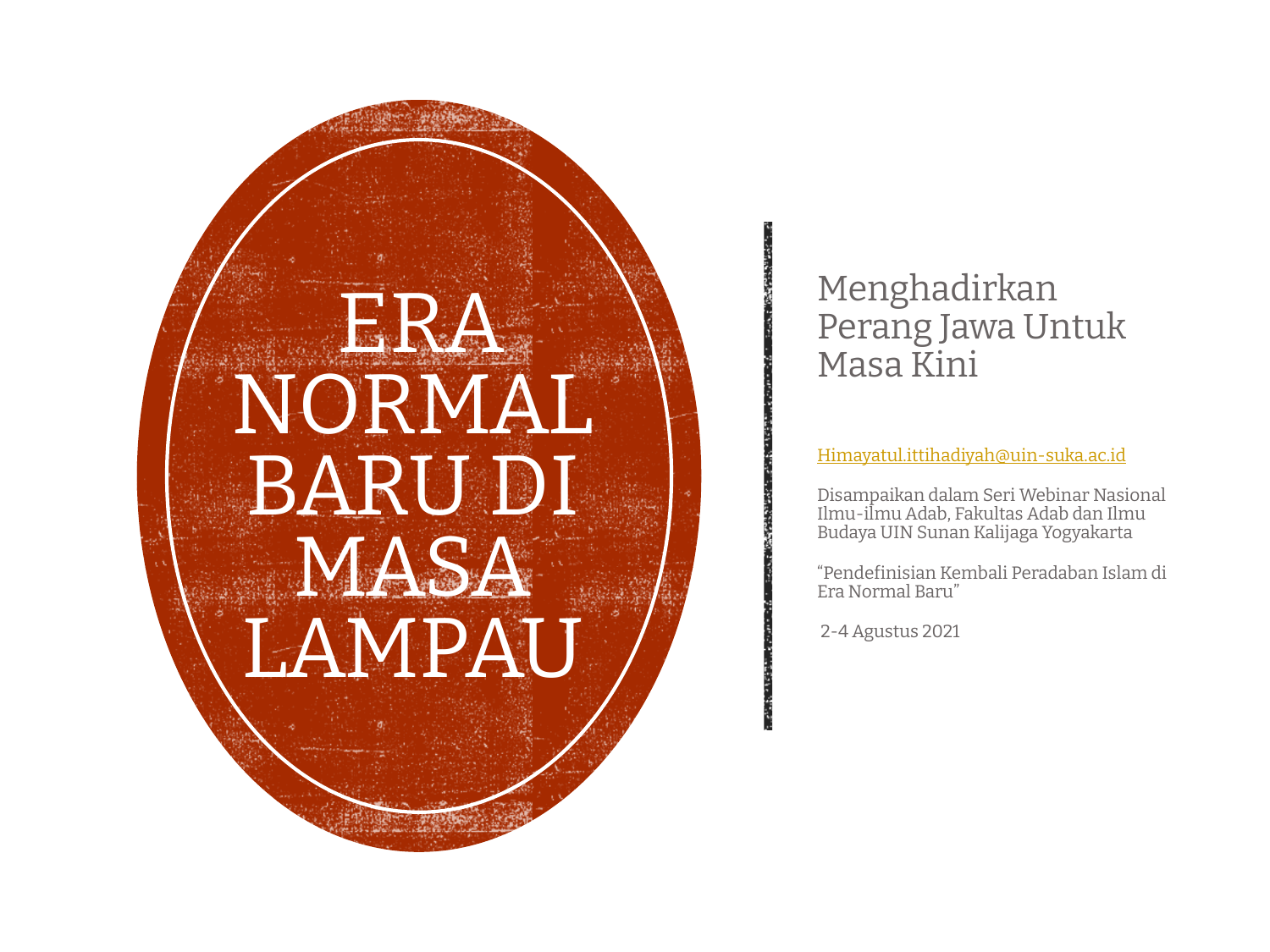

Menghadirkan  Perang Jawa Untuk Masa Kini

Himayatul.ittihadiyah@uin-suka.ac.id
Disampaikan dalam Seri Webinar Nasional Ilmu-ilmu Adab, Fakultas Adab dan Ilmu Budaya UIN Sunan Kalijaga Yogyakarta
“Pendefinisian Kembali Peradaban Islam di Era Normal Baru”
 2-4 Agustus 2021

# era normal baru di masa lampau